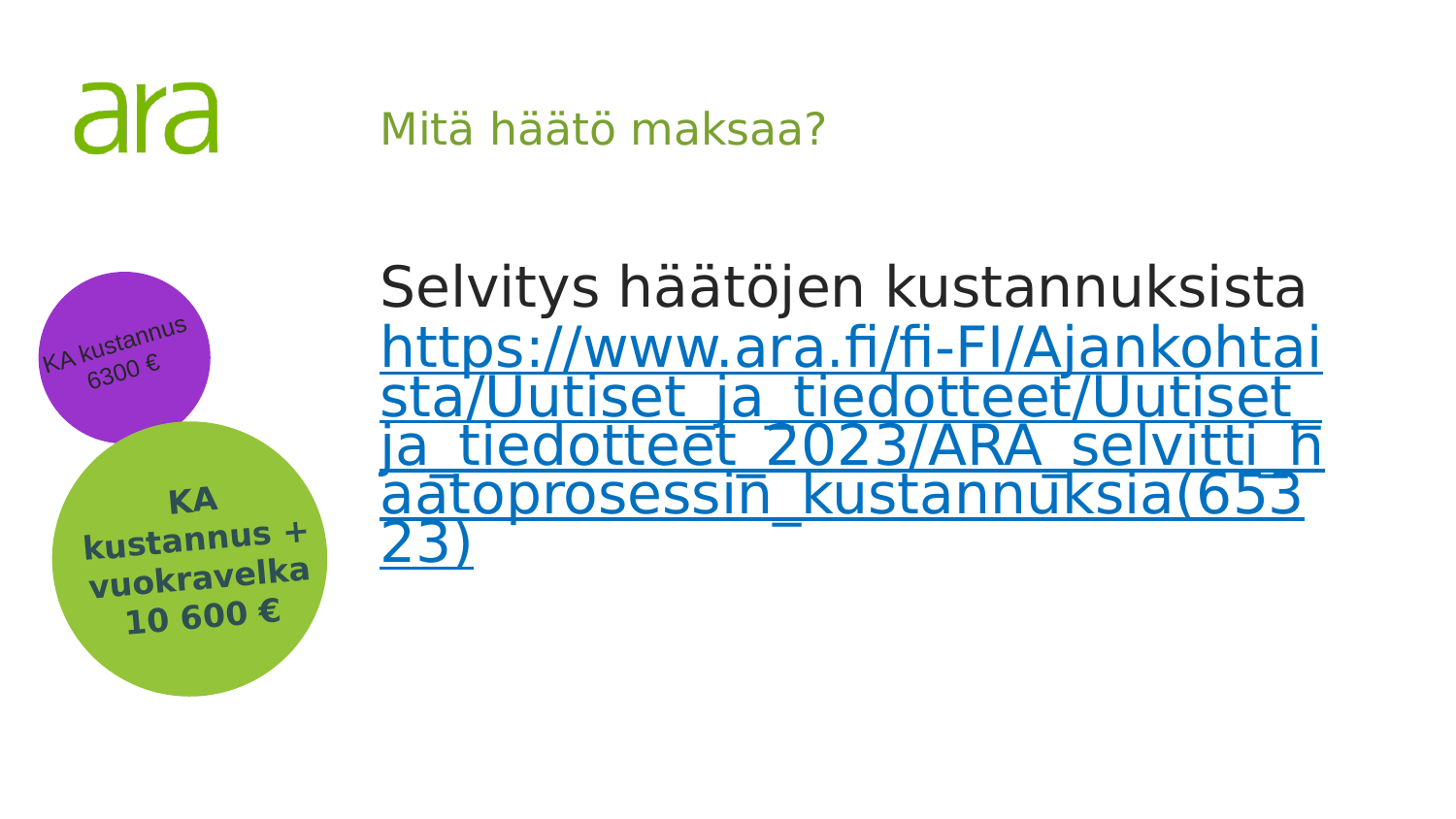

# Mitä häätö maksaa?
Selvitys häätöjen kustannuksista https://www.ara.fi/fi-FI/Ajankohtaista/Uutiset_ja_tiedotteet/Uutiset_ja_tiedotteet_2023/ARA_selvitti_haatoprosessin_kustannuksia(65323)
KA kustannus 6300 €
KA kustannus + vuokravelka 10 600 €